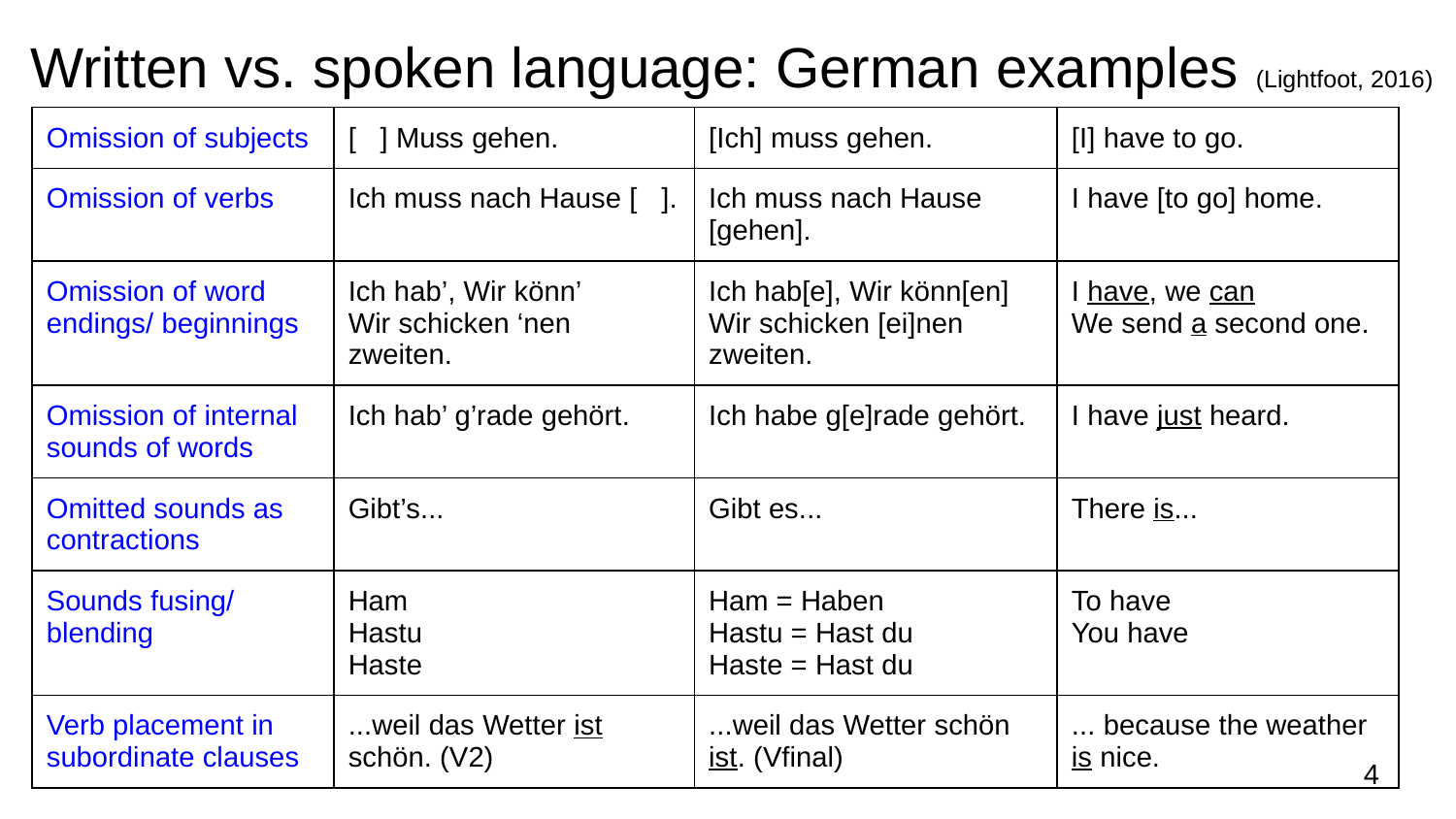

# Written vs. spoken language: German examples (Lightfoot, 2016)
| Omission of subjects | [ ] Muss gehen. | [Ich] muss gehen. | [I] have to go. |
| --- | --- | --- | --- |
| Omission of verbs | Ich muss nach Hause [ ]. | Ich muss nach Hause [gehen]. | I have [to go] home. |
| Omission of word endings/ beginnings | Ich hab’, Wir könn’ Wir schicken ‘nen zweiten. | Ich hab[e], Wir könn[en] Wir schicken [ei]nen zweiten. | I have, we can We send a second one. |
| Omission of internal sounds of words | Ich hab’ g’rade gehört. | Ich habe g[e]rade gehört. | I have just heard. |
| Omitted sounds as contractions | Gibt’s... | Gibt es... | There is... |
| Sounds fusing/ blending | Ham Hastu Haste | Ham = Haben Hastu = Hast du Haste = Hast du | To have You have |
| Verb placement in subordinate clauses | ...weil das Wetter ist schön. (V2) | ...weil das Wetter schön ist. (Vfinal) | ... because the weather is nice. |
4